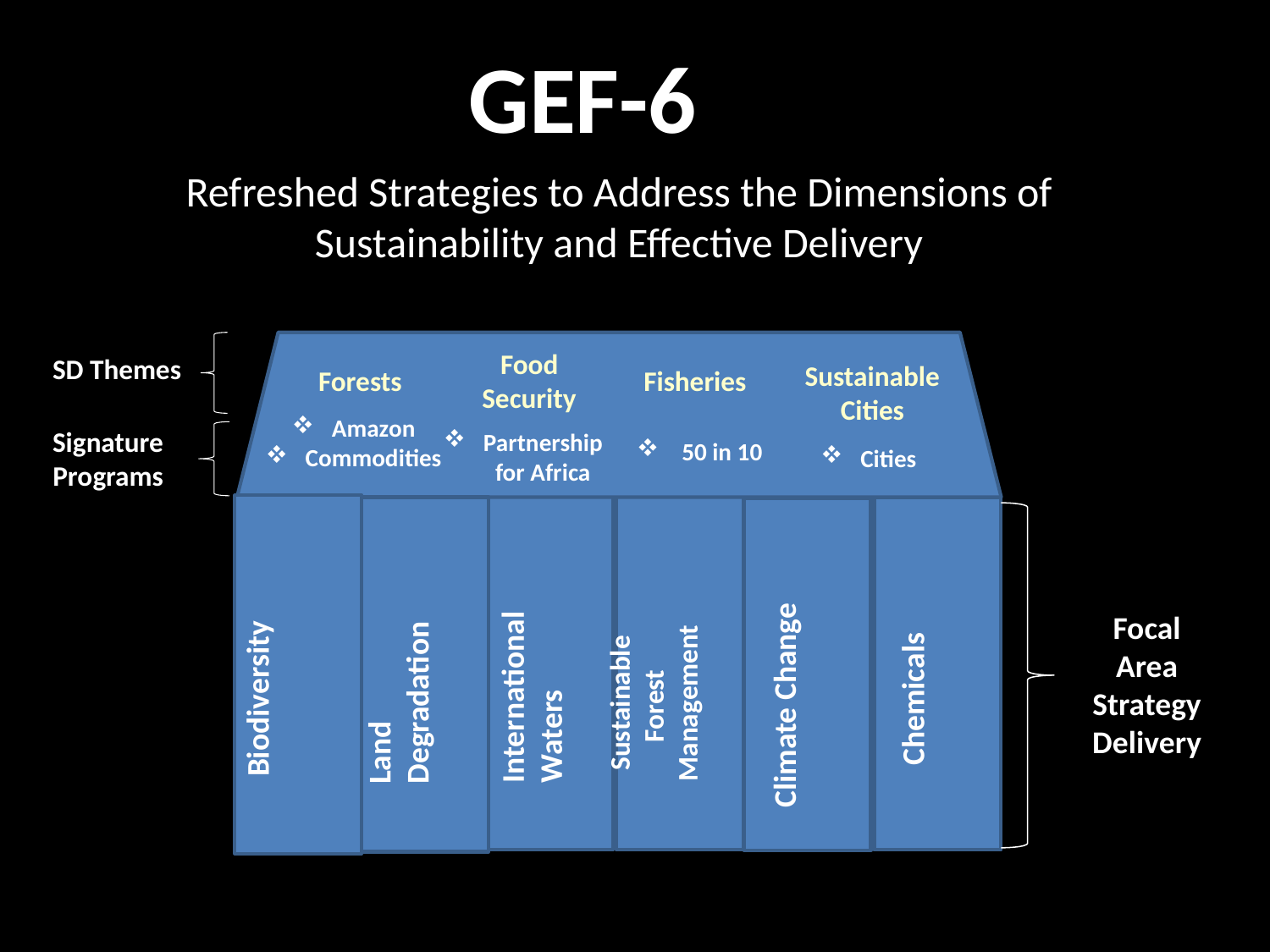

GEF-6
Refreshed Strategies to Address the Dimensions of Sustainability and Effective Delivery

Food
Security
SD Themes
Sustainable
Cities
Forests
Fisheries
Amazon
Commodities
Signature
Programs
Partnership
for Africa

 50 in 10
Cities

Climate Change
Focal
Area
Strategy
Delivery
International
Waters
Sustainable
Forest
Management
Biodiversity
Land
Degradation
Chemicals